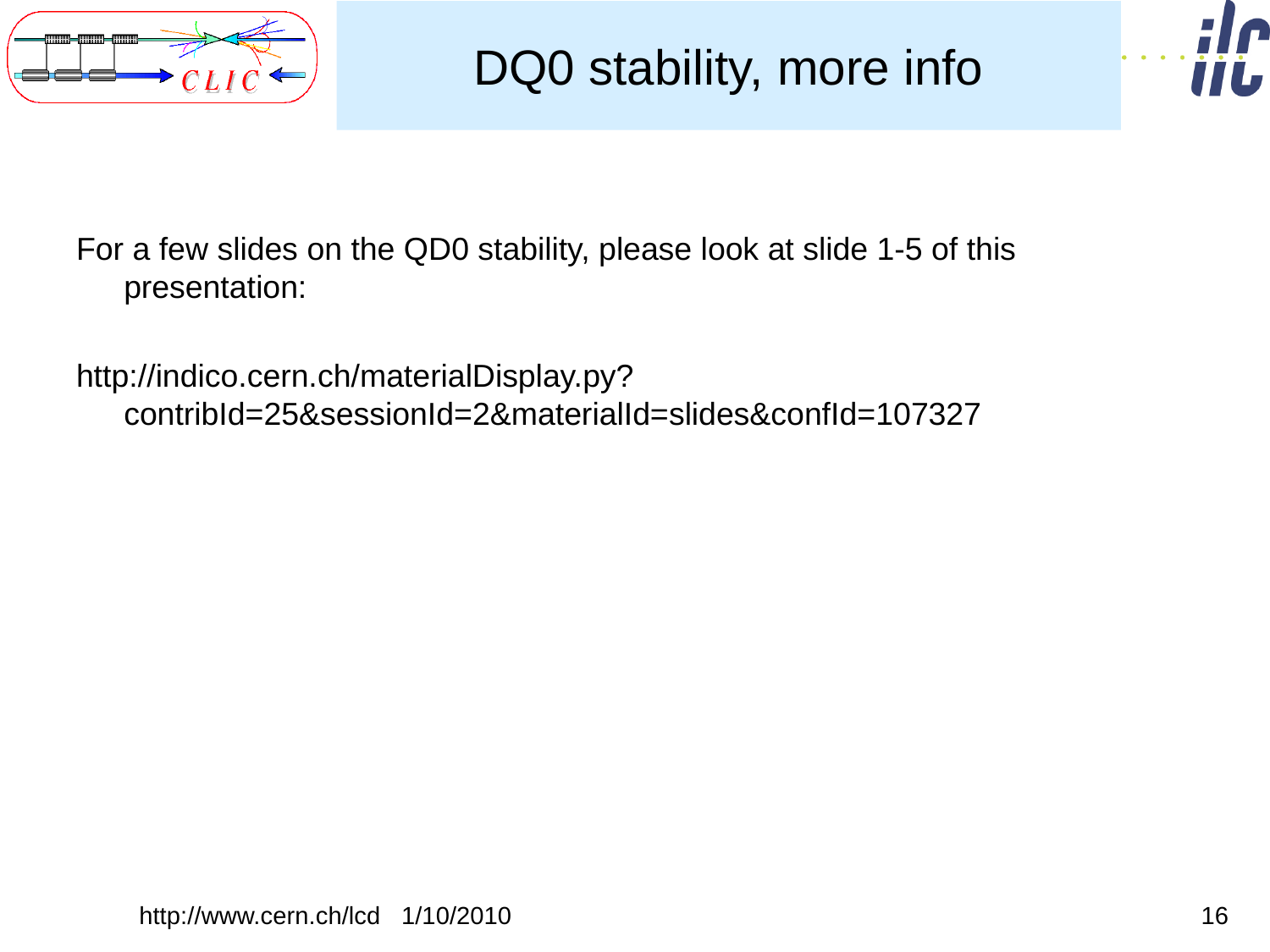

# DQ0 stability, more info
For a few slides on the QD0 stability, please look at slide 1-5 of this presentation:

http://indico.cern.ch/materialDisplay.py?contribId=25&sessionId=2&materialId=slides&confId=107327

http://www.cern.ch/lcd   1/10/2010
16